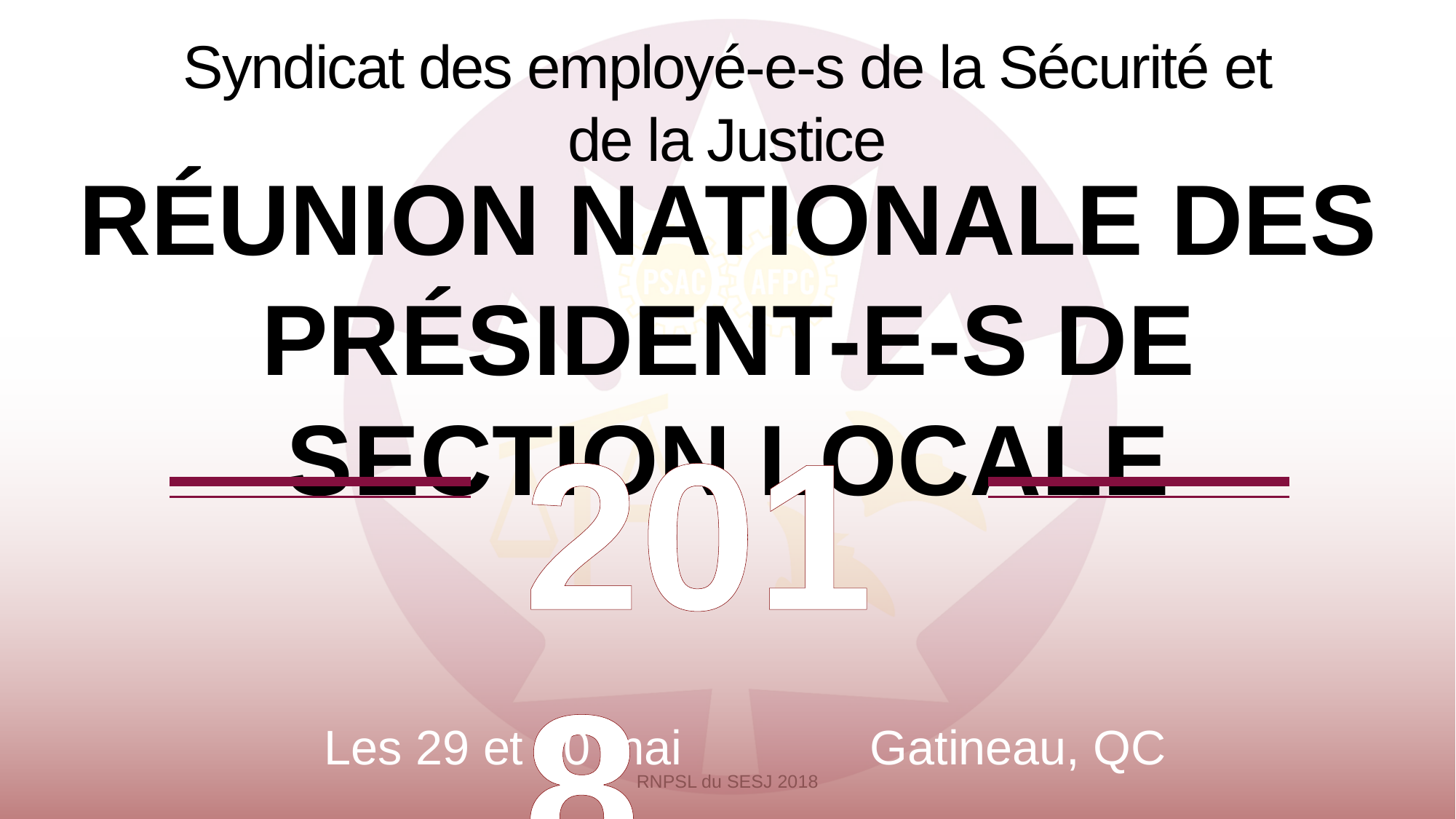

Syndicat des employé-e-s de la Sécurité et de la Justice
RÉUNION NATIONALE DES PRÉSIDENT-E-S DE SECTION LOCALE

2018
Les 29 et 30 mai		Gatineau, QC
RNPSL du SESJ 2018